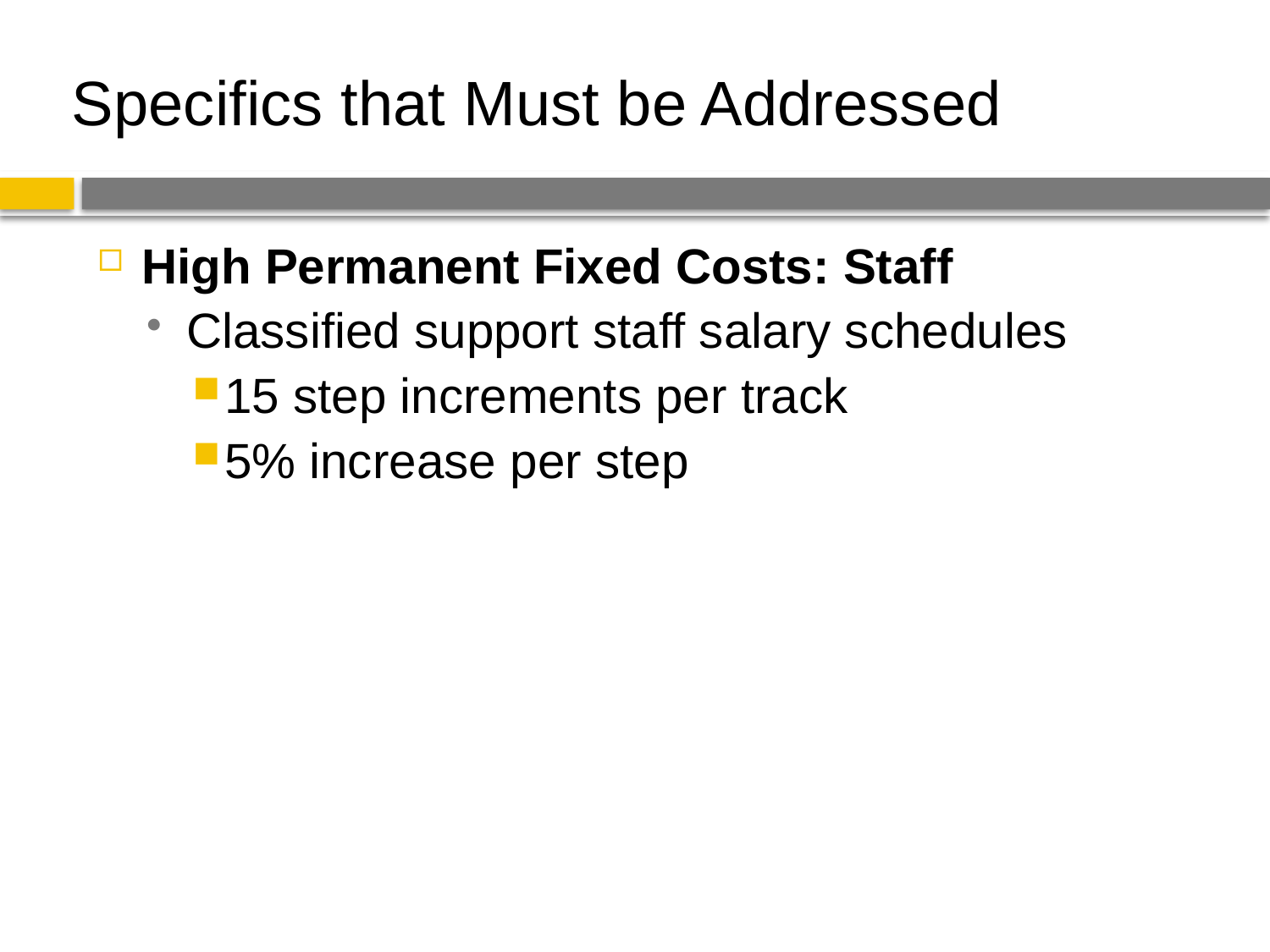

# Specifics that Must be Addressed
High Permanent Fixed Costs: Staff
Classified support staff salary schedules
15 step increments per track
5% increase per step